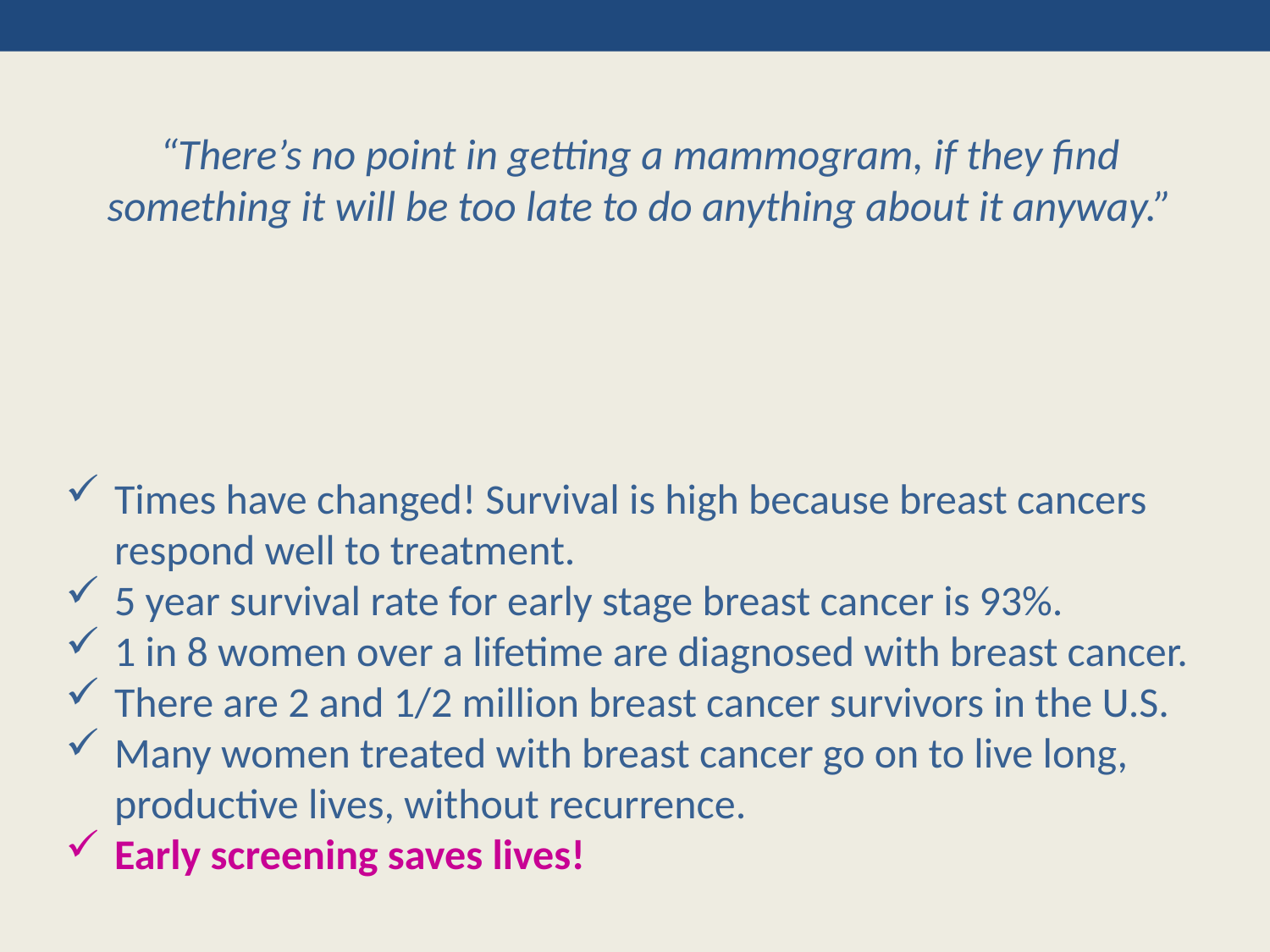

# “There’s no point in getting a mammogram, if they find something it will be too late to do anything about it anyway.”
Times have changed! Survival is high because breast cancers respond well to treatment.
5 year survival rate for early stage breast cancer is 93%.
1 in 8 women over a lifetime are diagnosed with breast cancer.
There are 2 and 1/2 million breast cancer survivors in the U.S.
Many women treated with breast cancer go on to live long, productive lives, without recurrence.
Early screening saves lives!